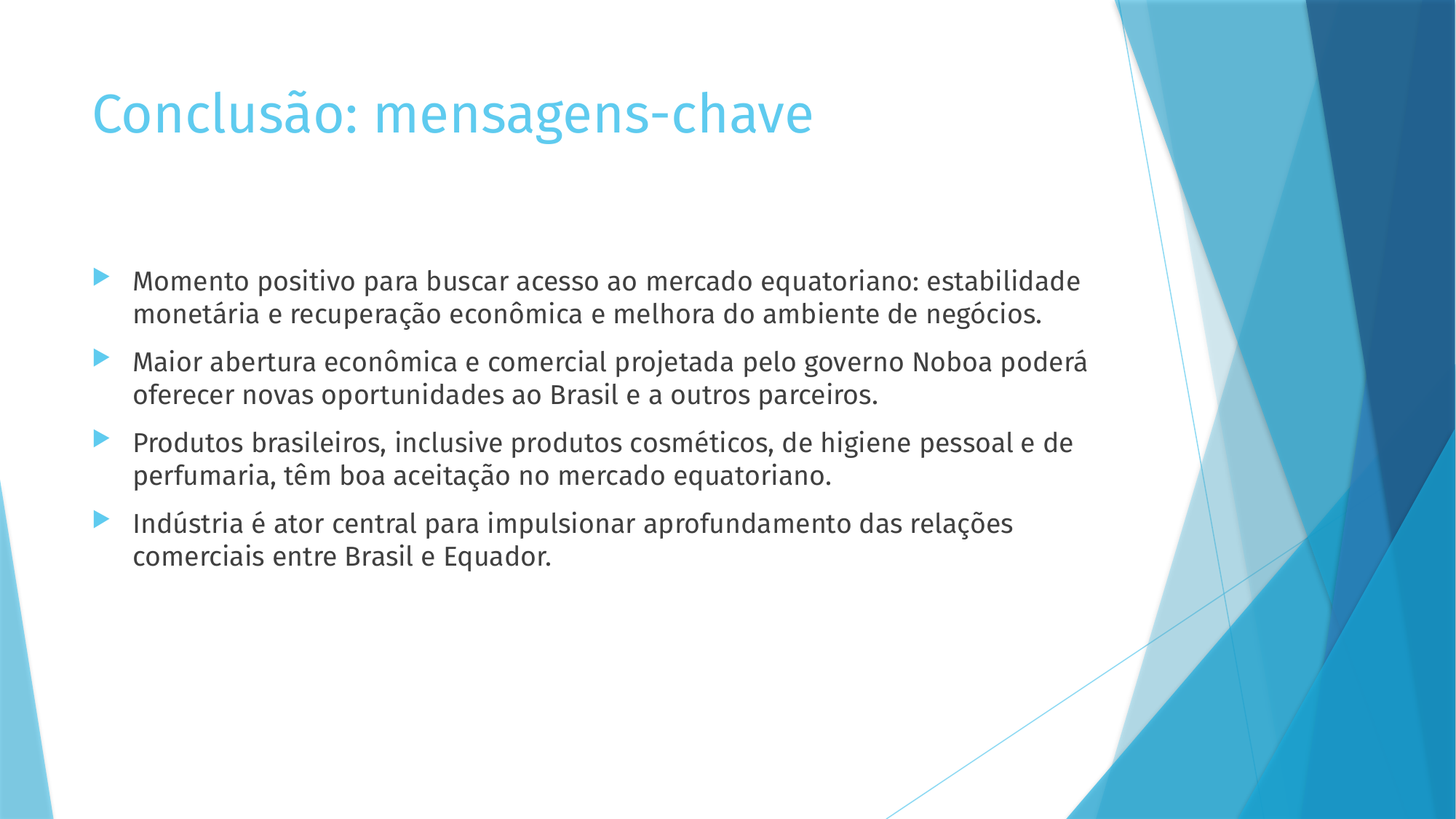

# Conclusão: mensagens-chave
Momento positivo para buscar acesso ao mercado equatoriano: estabilidade monetária e recuperação econômica e melhora do ambiente de negócios.
Maior abertura econômica e comercial projetada pelo governo Noboa poderá oferecer novas oportunidades ao Brasil e a outros parceiros.
Produtos brasileiros, inclusive produtos cosméticos, de higiene pessoal e de perfumaria, têm boa aceitação no mercado equatoriano.
Indústria é ator central para impulsionar aprofundamento das relações comerciais entre Brasil e Equador.